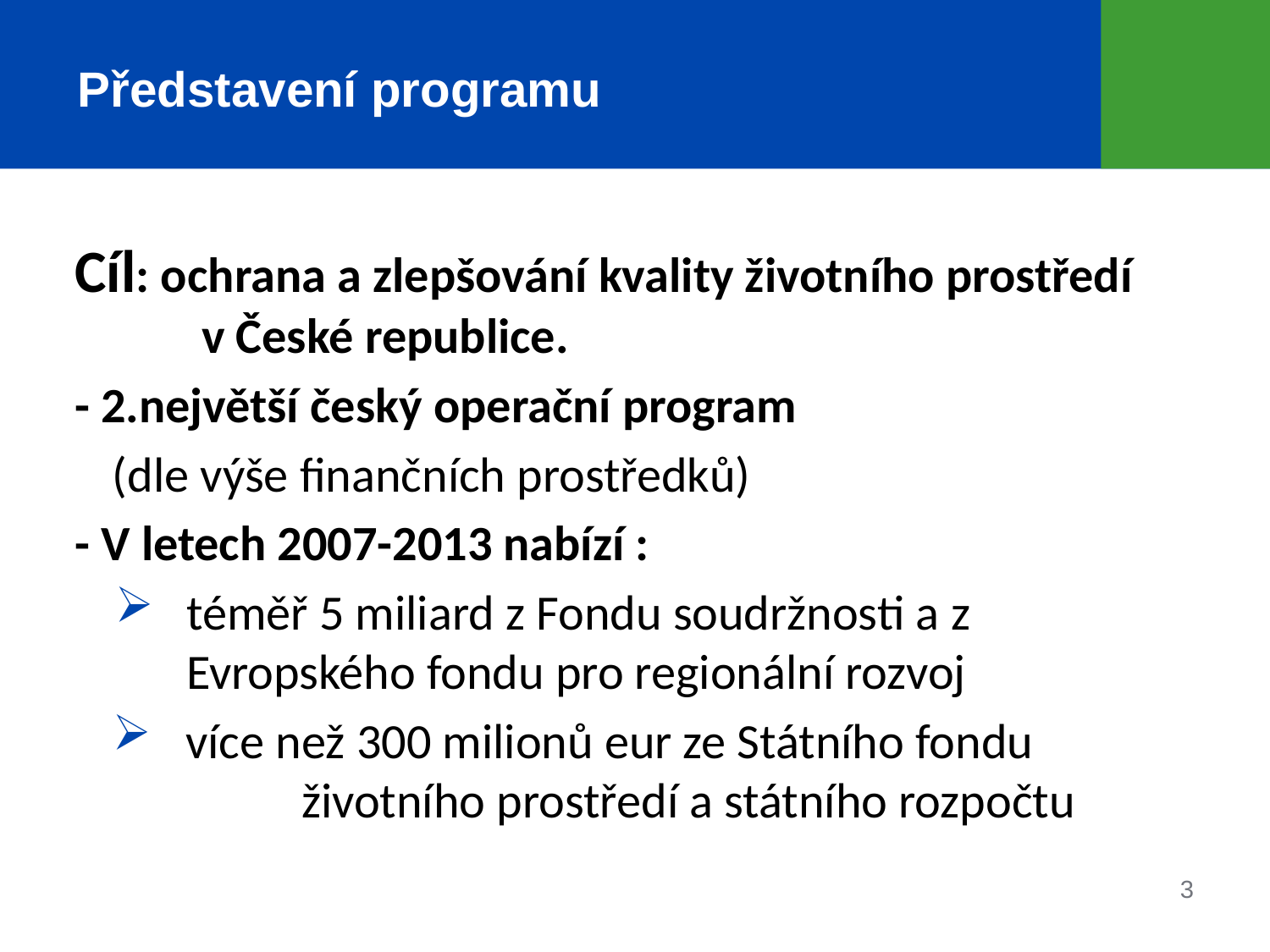

# Představení programu
Cíl: ochrana a zlepšování kvality životního prostředí      	v České republice.
- 2.největší český operační program
(dle výše finančních prostředků)
- V letech 2007-2013 nabízí :
téměř 5 miliard z Fondu soudržnosti a z Evropského fondu pro regionální rozvoj
   více než 300 milionů eur ze Státního fondu   	 	  životního prostředí a státního rozpočtu

3